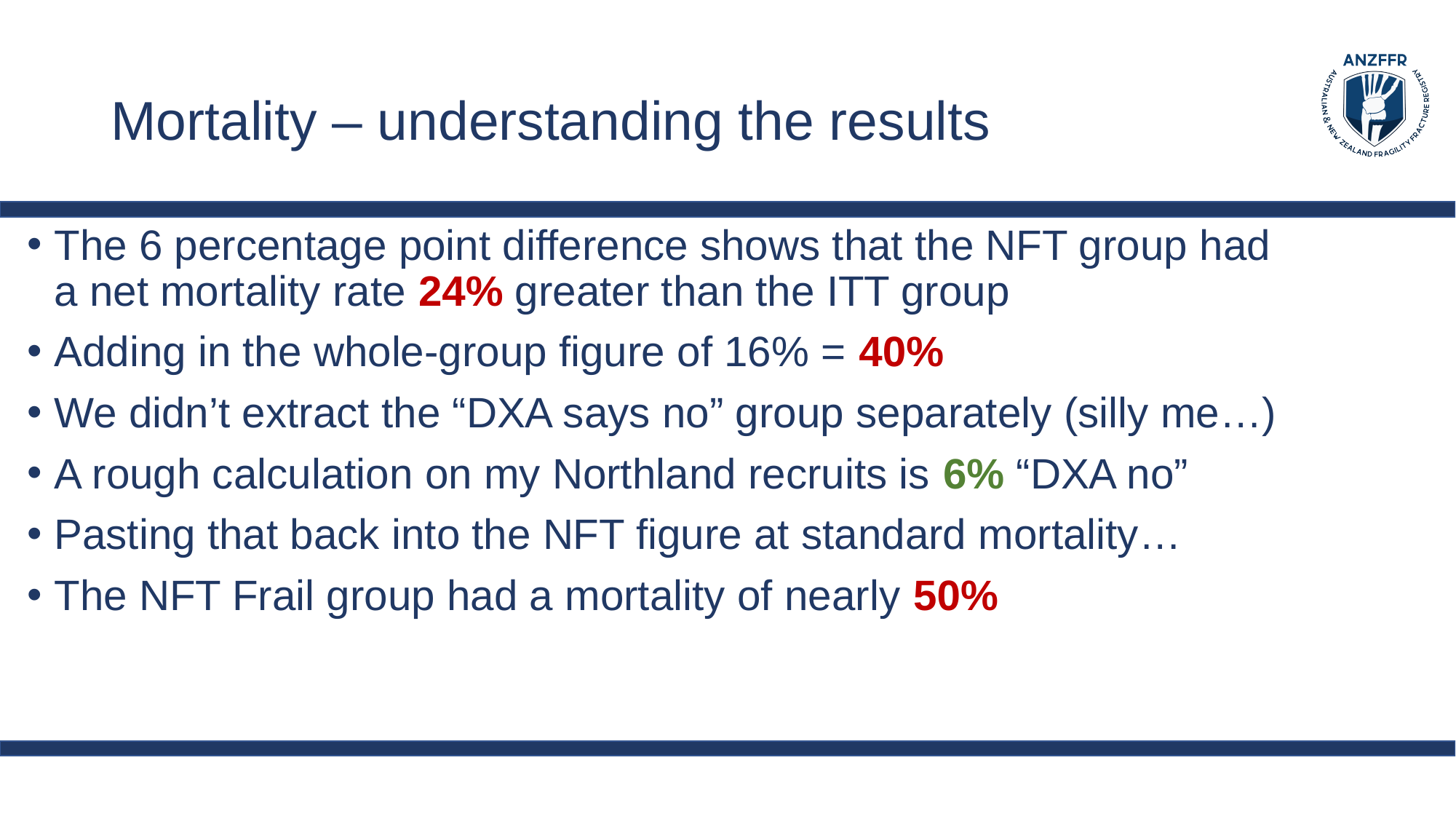

# Mortality – understanding the results
The 6 percentage point difference shows that the NFT group had a net mortality rate 24% greater than the ITT group
Adding in the whole-group figure of 16% = 40%
We didn’t extract the “DXA says no” group separately (silly me…)
A rough calculation on my Northland recruits is 6% “DXA no”
Pasting that back into the NFT figure at standard mortality…
The NFT Frail group had a mortality of nearly 50%